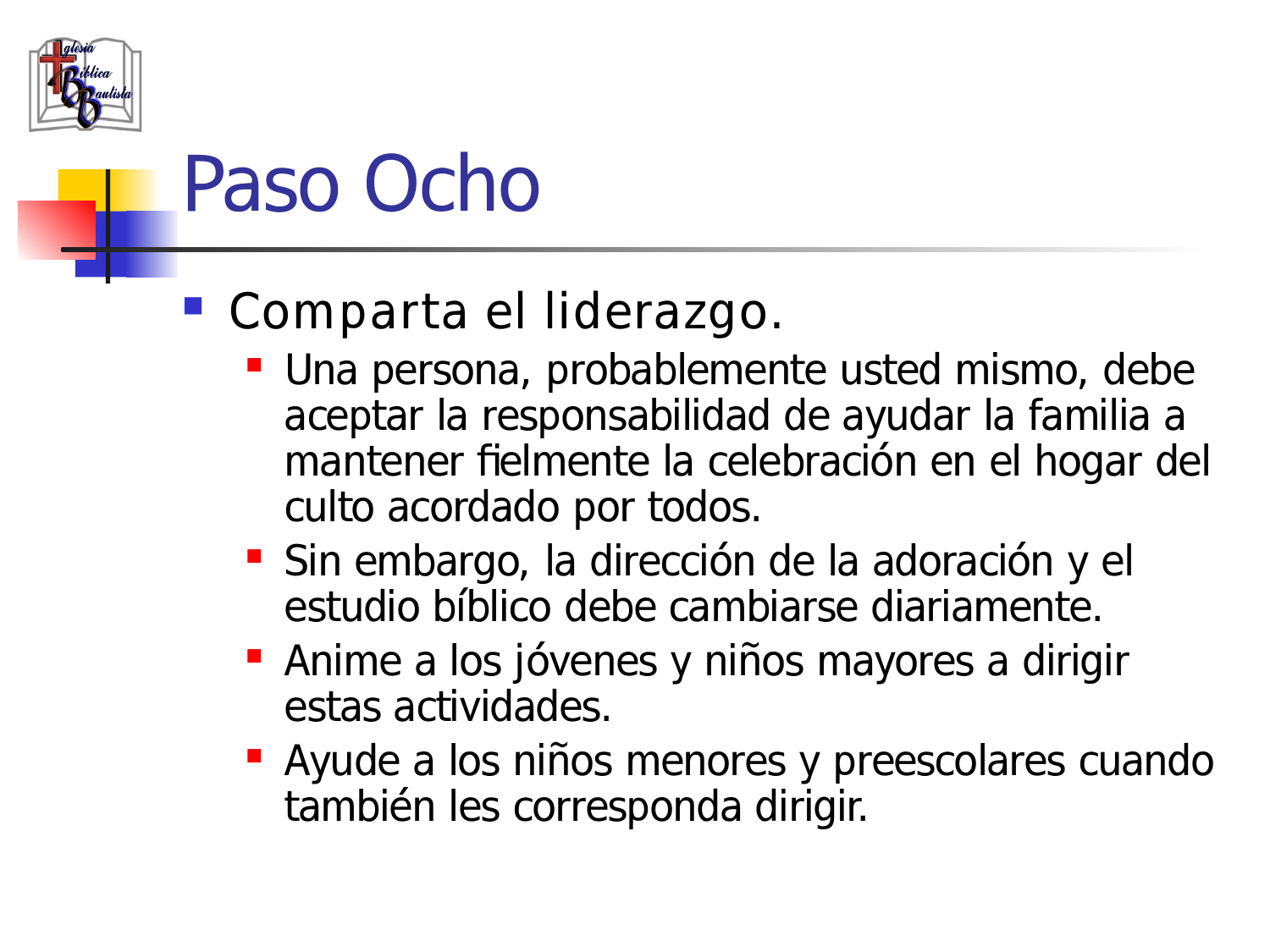

# Paso Ocho
Comparta el liderazgo.
Una persona, probablemente usted mismo, debe aceptar la responsabilidad de ayudar la familia a mantener fielmente la celebración en el hogar del culto acordado por todos.
Sin embargo, la dirección de la adoración y el estudio bíblico debe cambiarse diariamente.
Anime a los jóvenes y niños mayores a dirigir estas actividades.
Ayude a los niños menores y preescolares cuando también les corresponda dirigir.
(787) 890-0118
www.iglesiabiblicabaustista.org